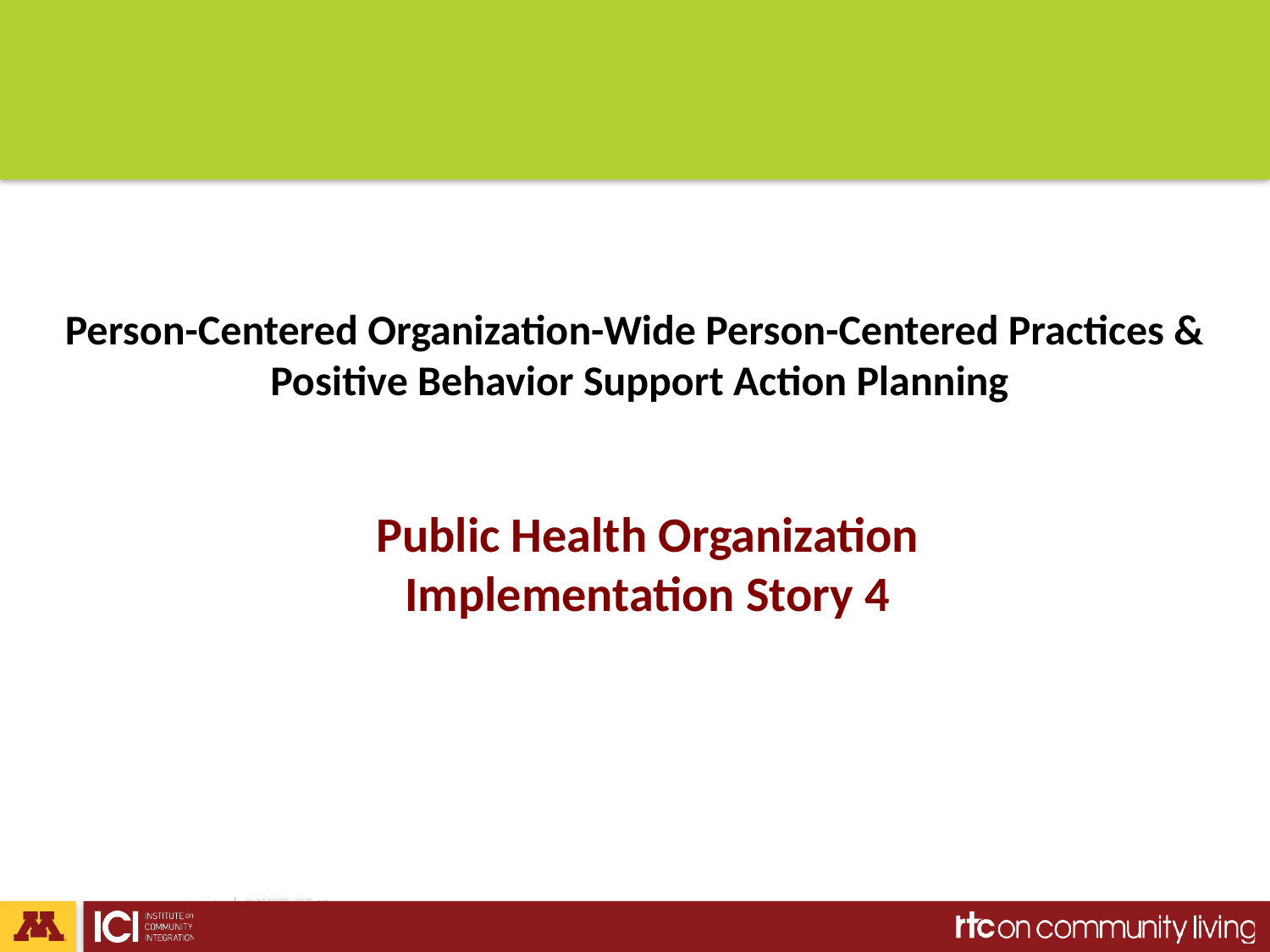

Person-Centered Organization-Wide Person-Centered Practices &
 Positive Behavior Support Action Planning
# Public Health Organization Implementation Story 4